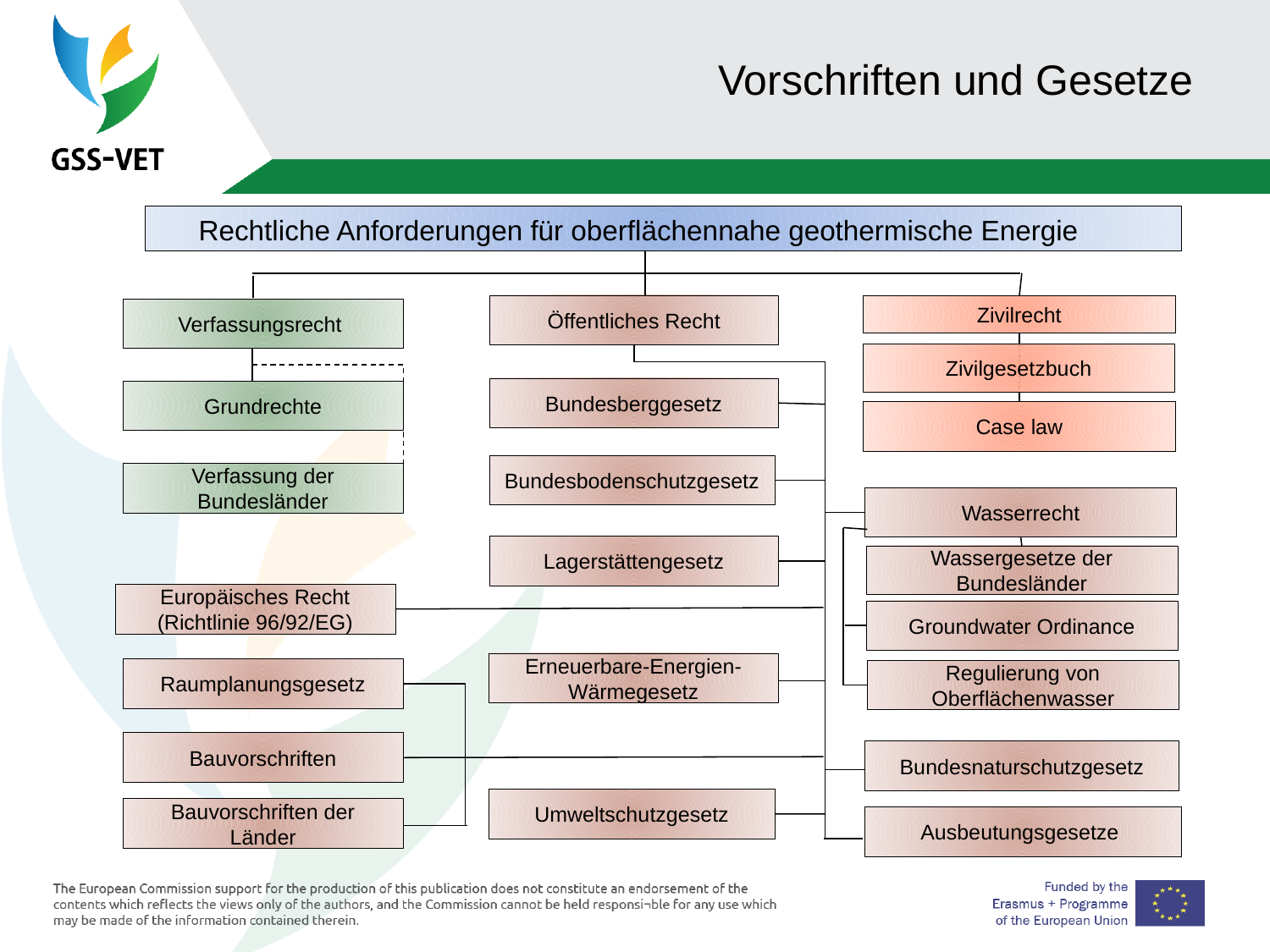

# Vorschriften und Gesetze
 Rechtliche Anforderungen für oberflächennahe geothermische Energie

Öffentliches Recht
Zivilrecht
Verfassungsrecht
Zivilgesetzbuch
Bundesberggesetz
Grundrechte
Case law
Bundesbodenschutzgesetz
Verfassung der Bundesländer
Wasserrecht
Lagerstättengesetz
Wassergesetze der Bundesländer
Europäisches Recht
(Richtlinie 96/92/EG)
Groundwater Ordinance
Erneuerbare-Energien-Wärmegesetz
Raumplanungsgesetz
Regulierung von Oberflächenwasser
Bauvorschriften
Bundesnaturschutzgesetz
Umweltschutzgesetz
Bauvorschriften der Länder
Ausbeutungsgesetze